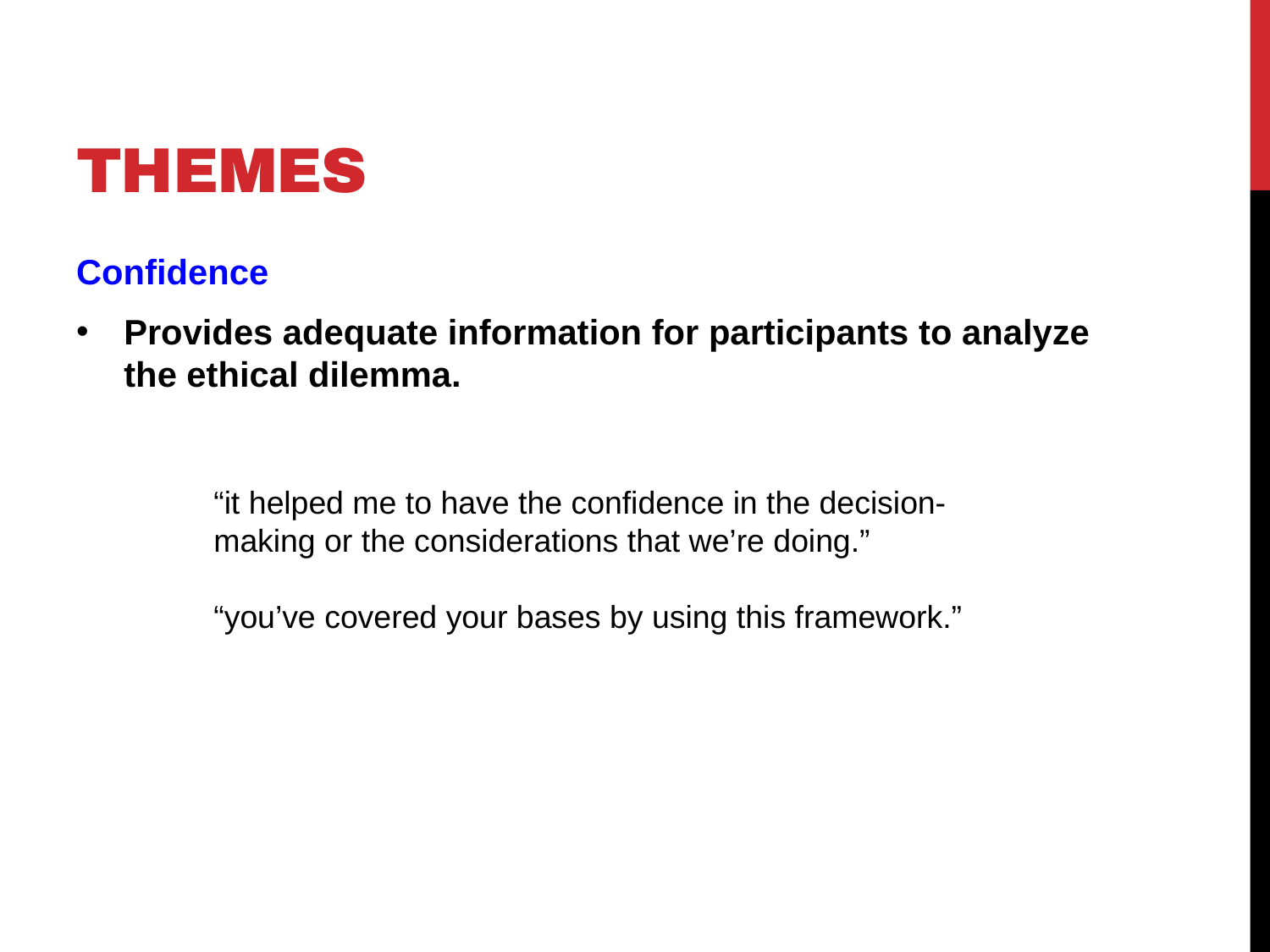

# Themes
Confidence
Provides adequate information for participants to analyze the ethical dilemma.
“it helped me to have the confidence in the decision-making or the considerations that we’re doing.”

“you’ve covered your bases by using this framework.”